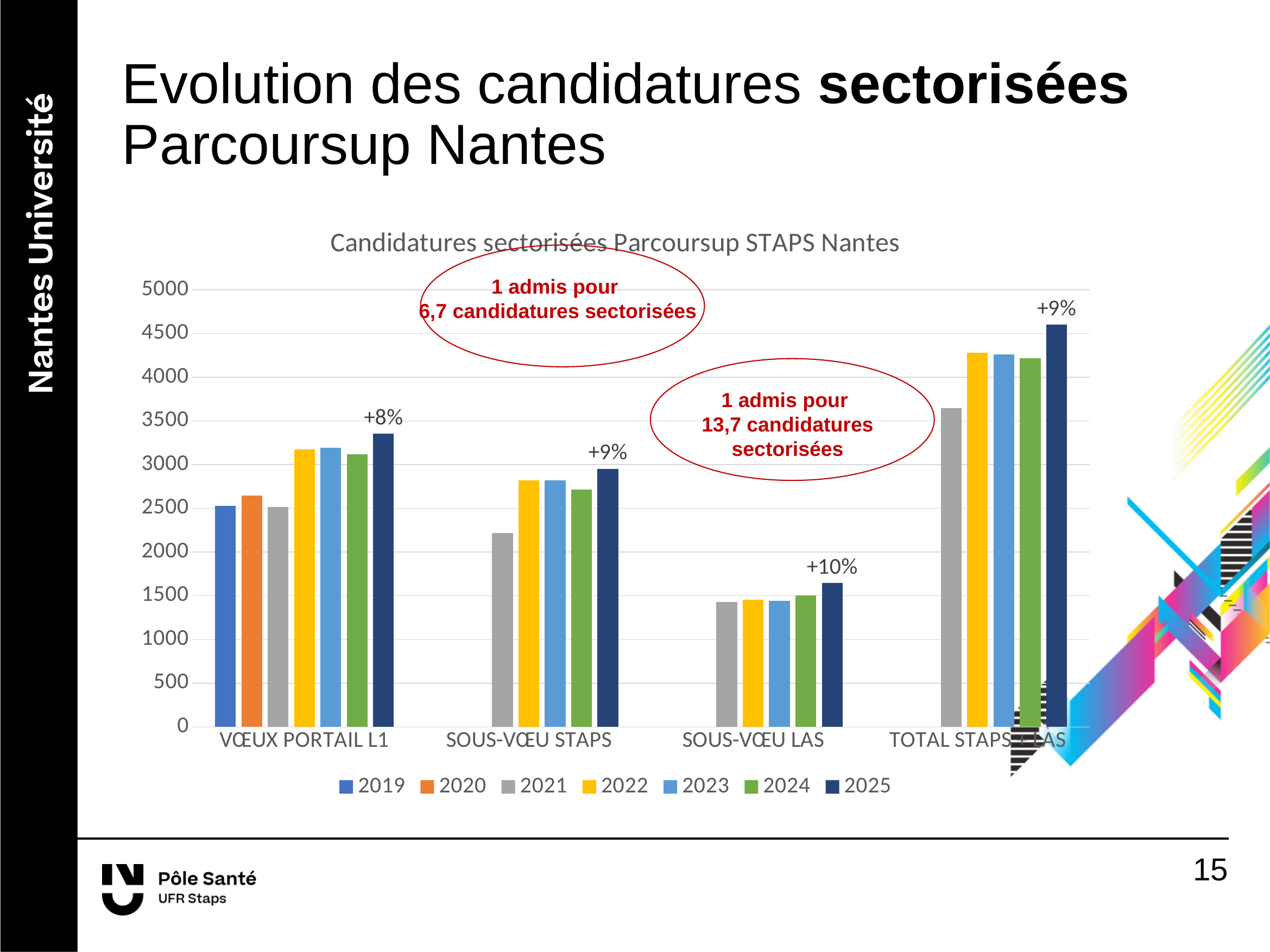

Evolution des candidatures sectorisées Parcoursup Nantes

### Chart: Candidatures sectorisées Parcoursup STAPS Nantes

| Category | 2019 | 2020 | 2021 | 2022 | 2023 | 2024 | 2025 |
|---|---|---|---|---|---|---|---|
| VŒUX PORTAIL L1 | 2530.0 | 2647.0 | 2518.0 | 3172.0 | 3192.0 | 3117.0 | 3354.0 |
| SOUS-VŒU STAPS | None | None | 2219.0 | 2822.0 | 2821.0 | 2713.0 | 2953.0 |
| SOUS-VŒU LAS | None | None | 1430.0 | 1455.0 | 1441.0 | 1504.0 | 1648.0 |
| TOTAL STAPS + LAS | None | None | 3649.0 | 4277.0 | 4262.0 | 4217.0 | 4601.0 |
1 admis pour
6,7 candidatures sectorisées

1 admis pour
13,7 candidatures sectorisées
15